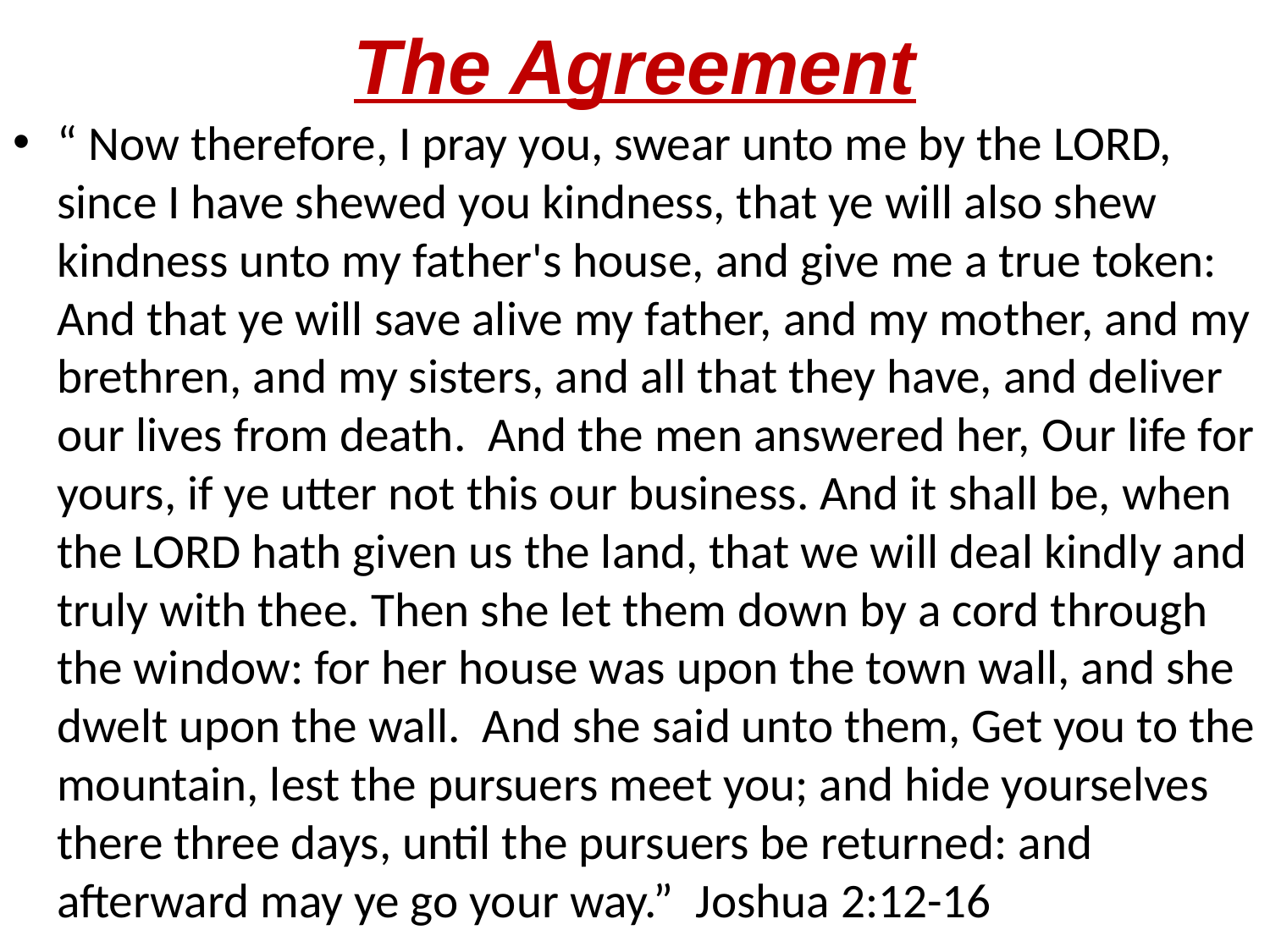

# The Agreement
“ Now therefore, I pray you, swear unto me by the LORD, since I have shewed you kindness, that ye will also shew kindness unto my father's house, and give me a true token:  And that ye will save alive my father, and my mother, and my brethren, and my sisters, and all that they have, and deliver our lives from death.  And the men answered her, Our life for yours, if ye utter not this our business. And it shall be, when the LORD hath given us the land, that we will deal kindly and truly with thee. Then she let them down by a cord through the window: for her house was upon the town wall, and she dwelt upon the wall.  And she said unto them, Get you to the mountain, lest the pursuers meet you; and hide yourselves there three days, until the pursuers be returned: and afterward may ye go your way.”  Joshua 2:12-16